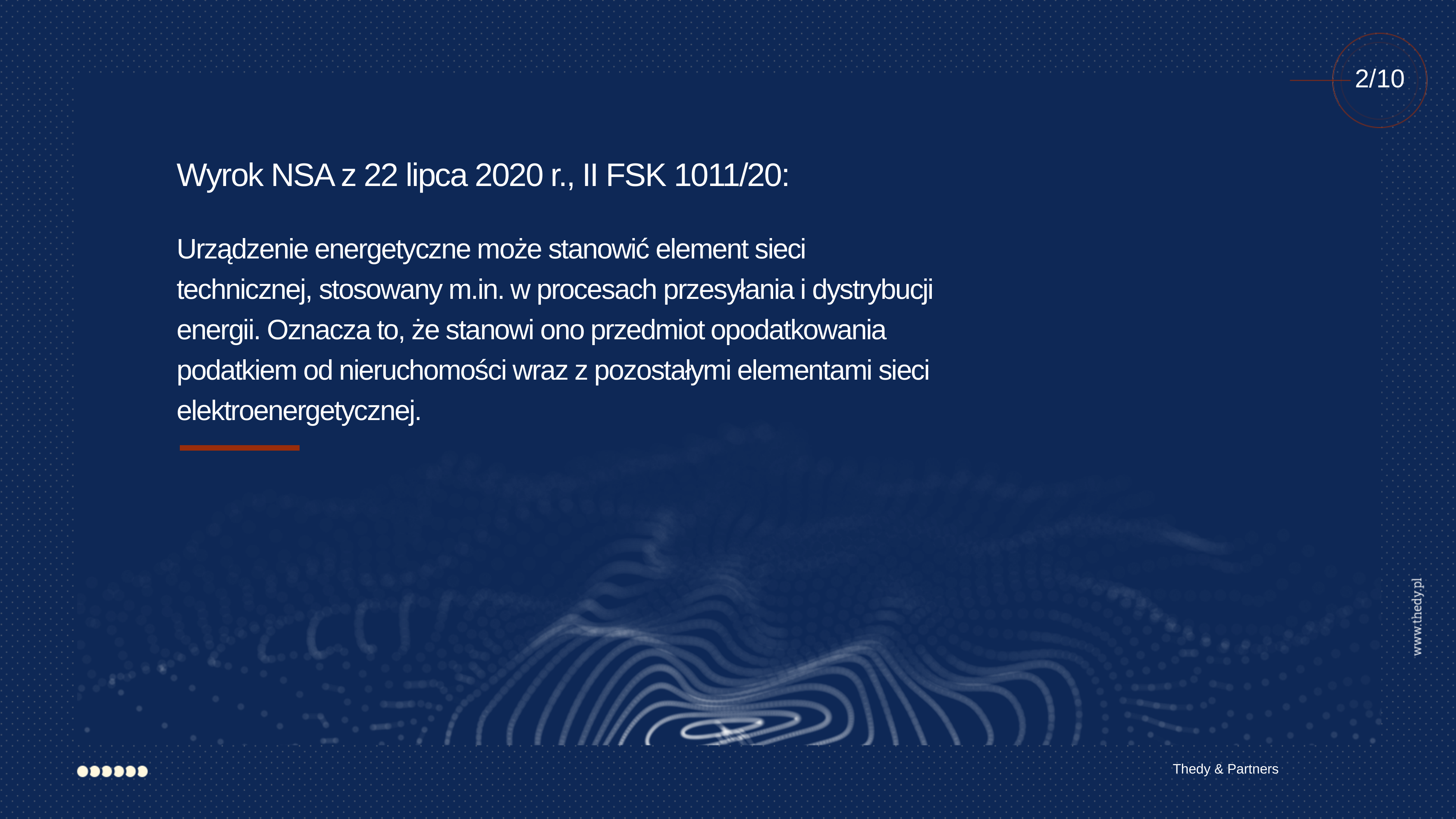

Wyrok NSA z 22 lipca 2020 r., II FSK 1011/20:

Urządzenie energetyczne może stanowić element sieci technicznej, stosowany m.in. w procesach przesyłania i dystrybucji energii. Oznacza to, że stanowi ono przedmiot opodatkowania podatkiem od nieruchomości wraz z pozostałymi elementami sieci elektroenergetycznej.

Thedy & Partners